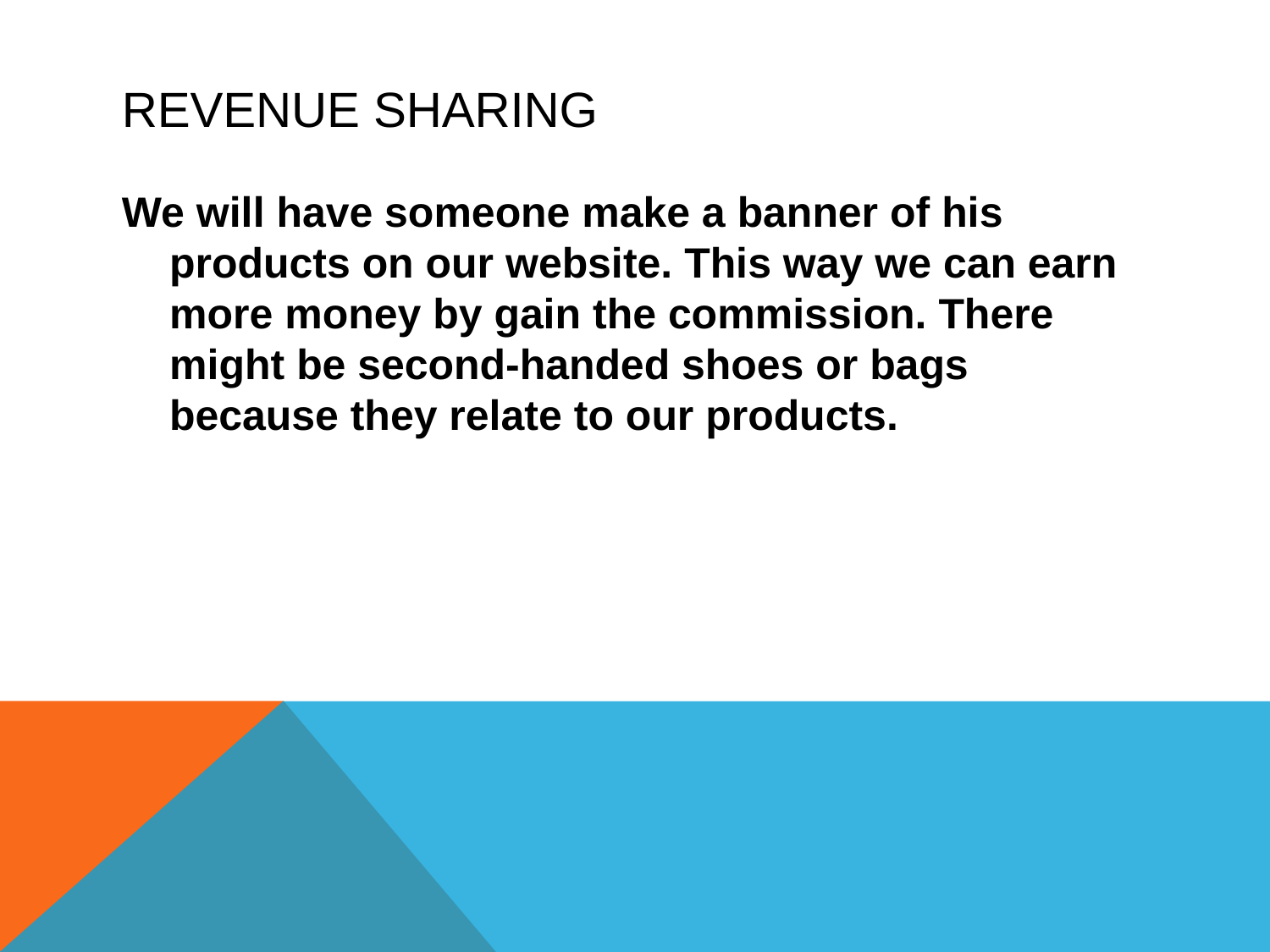

# Revenue sharing
We will have someone make a banner of his products on our website. This way we can earn more money by gain the commission. There might be second-handed shoes or bags because they relate to our products.